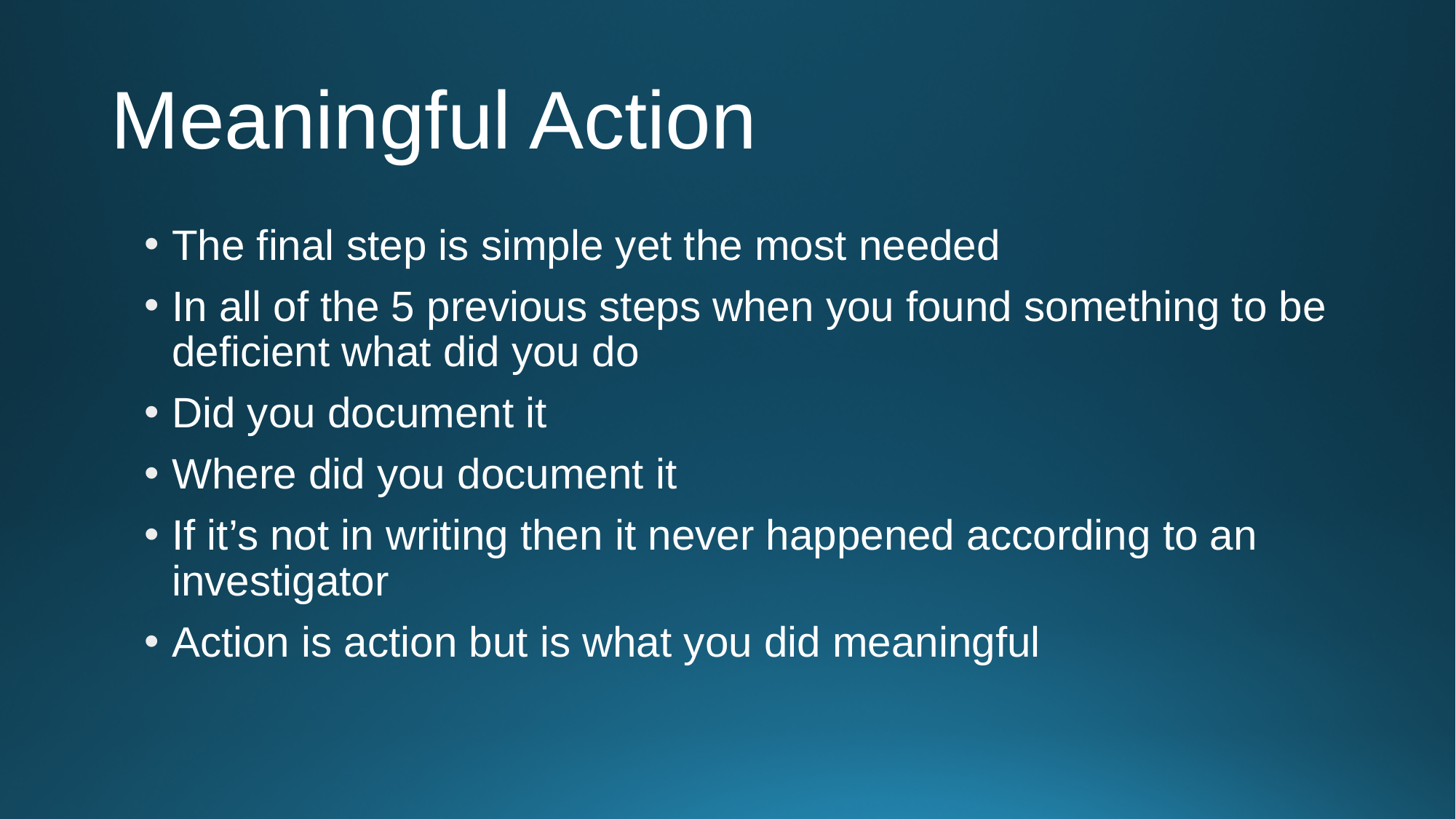

# Meaningful Action
The final step is simple yet the most needed
In all of the 5 previous steps when you found something to be deficient what did you do
Did you document it
Where did you document it
If it’s not in writing then it never happened according to an investigator
Action is action but is what you did meaningful